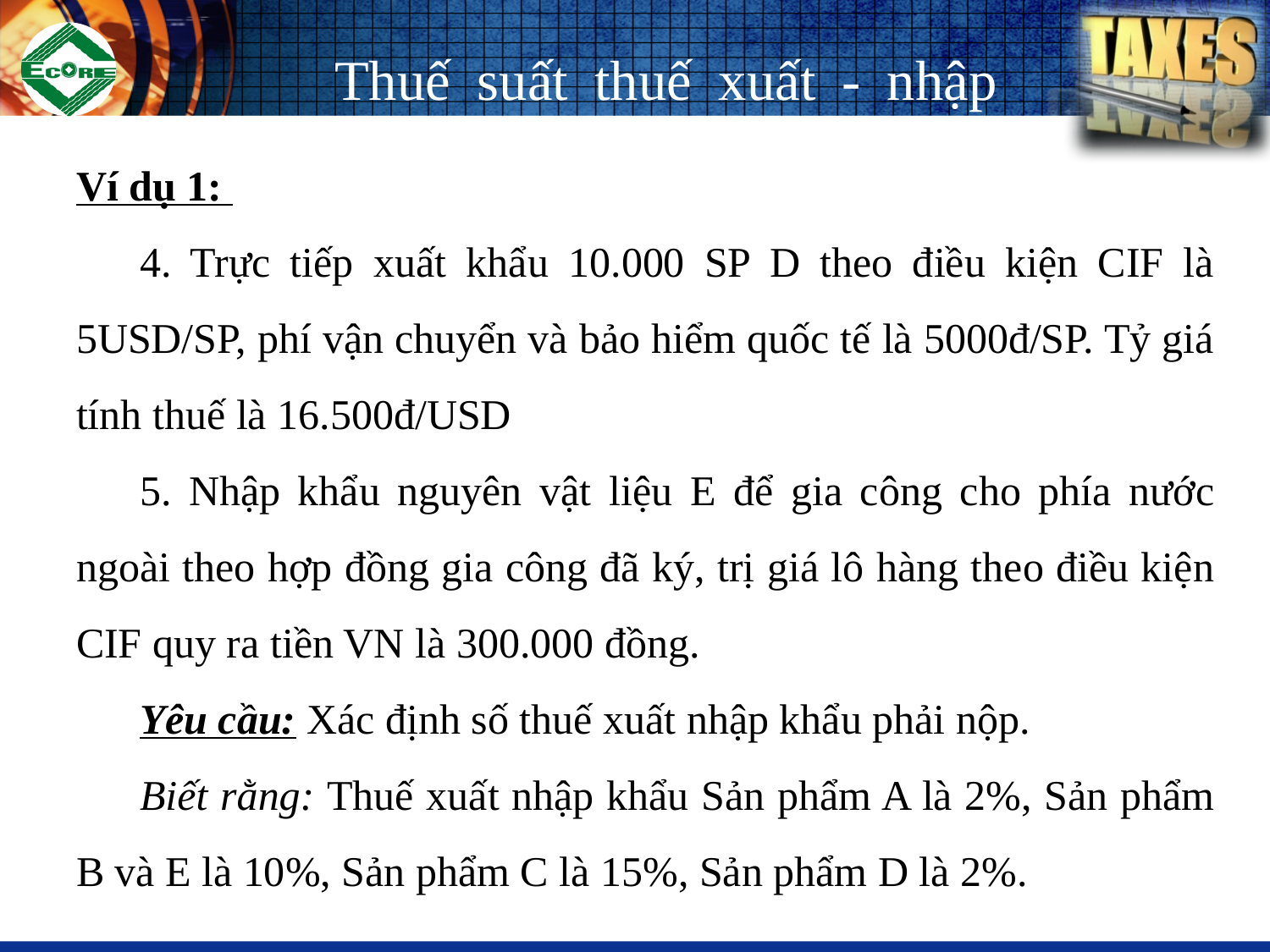

Thuế suất thuế xuất - nhập khẩu
Ví dụ 1:
4. Trực tiếp xuất khẩu 10.000 SP D theo điều kiện CIF là 5USD/SP, phí vận chuyển và bảo hiểm quốc tế là 5000đ/SP. Tỷ giá tính thuế là 16.500đ/USD
5. Nhập khẩu nguyên vật liệu E để gia công cho phía nước ngoài theo hợp đồng gia công đã ký, trị giá lô hàng theo điều kiện CIF quy ra tiền VN là 300.000 đồng.
Yêu cầu: Xác định số thuế xuất nhập khẩu phải nộp.
Biết rằng: Thuế xuất nhập khẩu Sản phẩm A là 2%, Sản phẩm B và E là 10%, Sản phẩm C là 15%, Sản phẩm D là 2%.